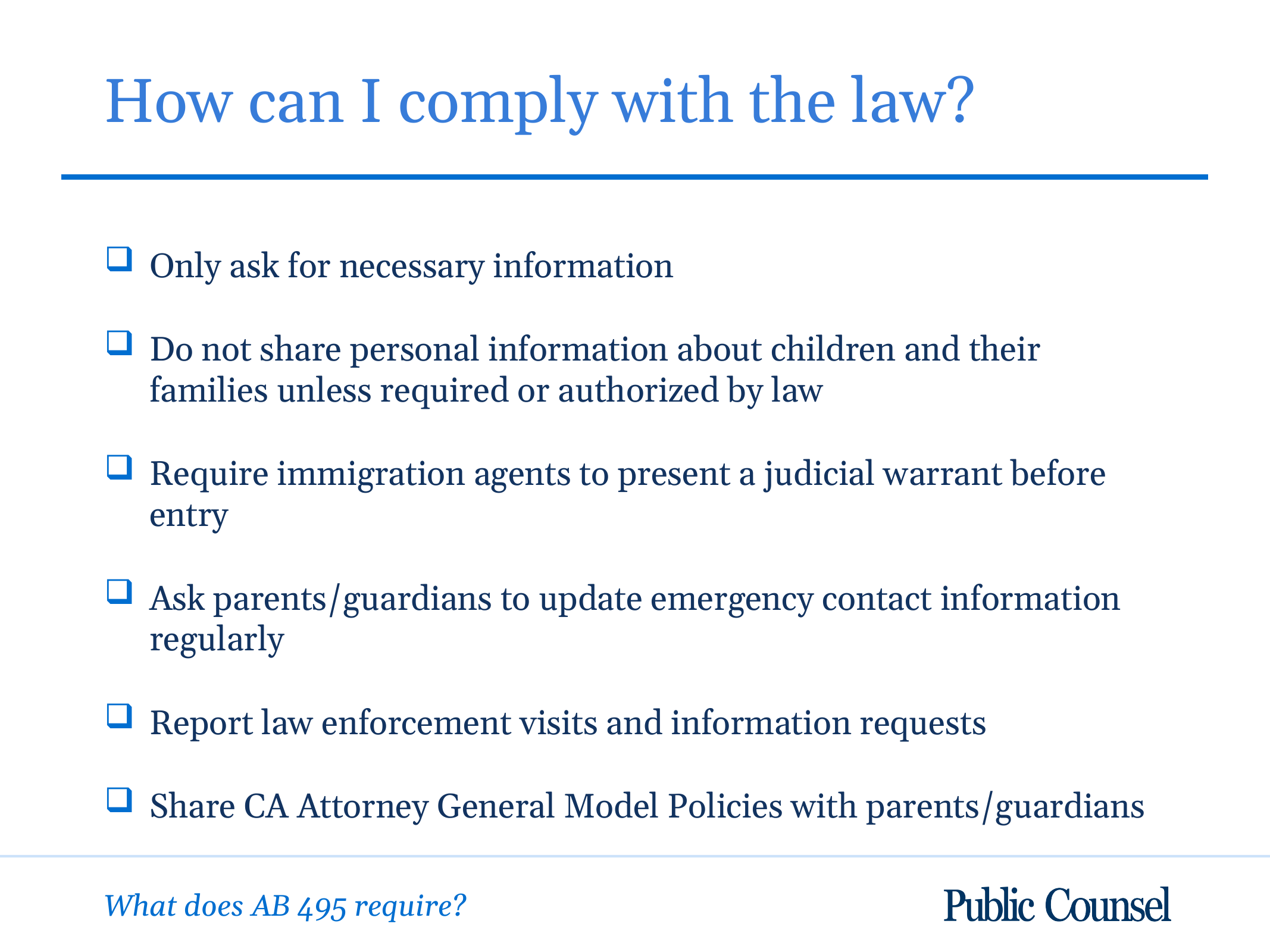

# How can I comply with the law?
Only ask for necessary information
Do not share personal information about children and their families unless required or authorized by law
Require immigration agents to present a judicial warrant before entry
Ask parents/guardians to update emergency contact information regularly
Report law enforcement visits and information requests
Share CA Attorney General Model Policies with parents/guardians

What does AB 495 require?